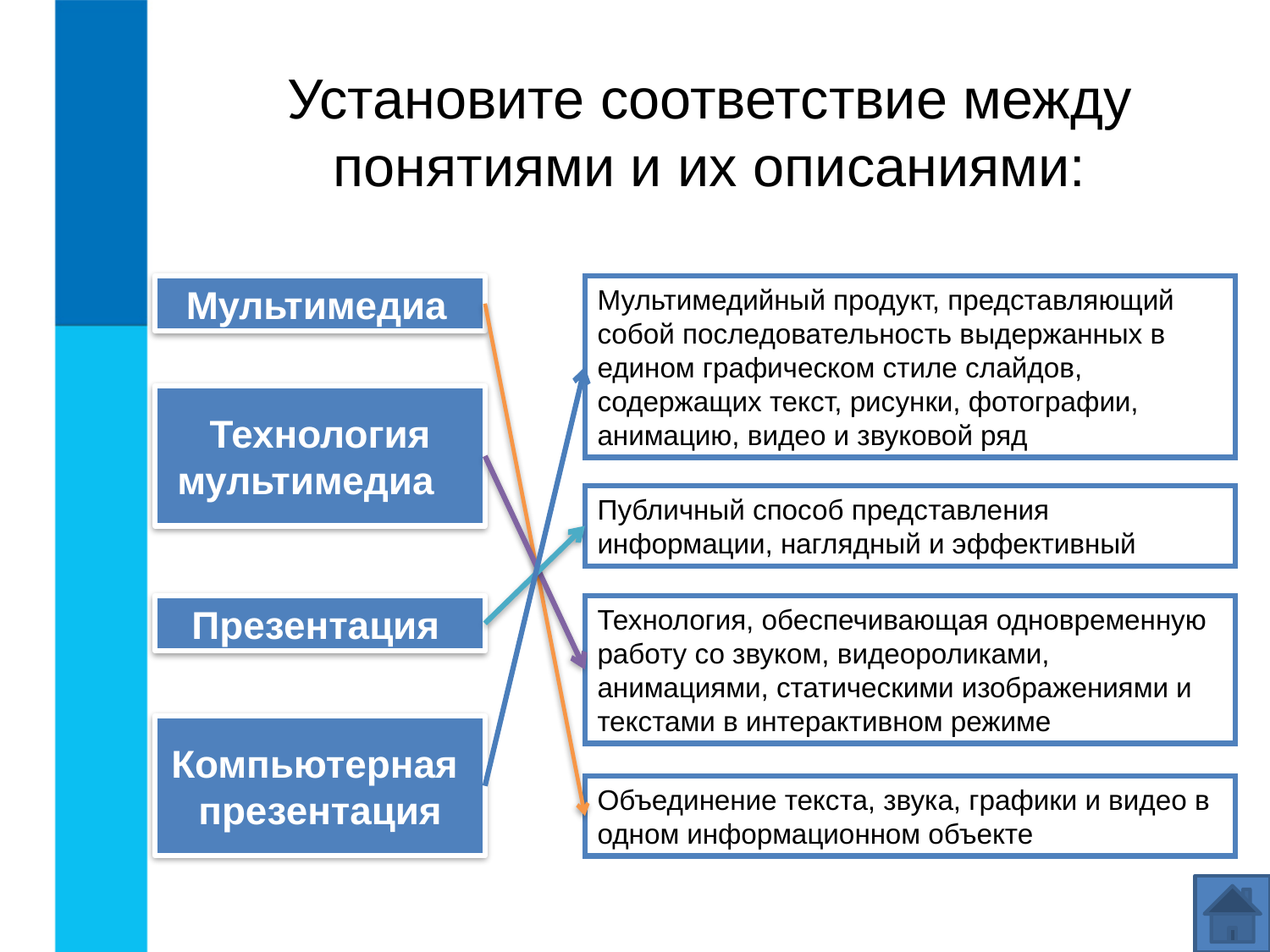

Установите соответствие между понятиями и их описаниями:
Мультимедиа
Мультимедийный продукт, представляющий собой последовательность выдержанных в едином графическом стиле слайдов, содержащих текст, рисунки, фотографии, анимацию, видео и звуковой ряд
Технология
мультимедиа
Публичный способ представления информации, наглядный и эффективный
Презентация
Технология, обеспечивающая одновременную работу со звуком, видеороликами, анимациями, статическими изображениями и текстами в интерактивном режиме
Компьютерная
презентация
Объединение текста, звука, графики и видео в одном информационном объекте